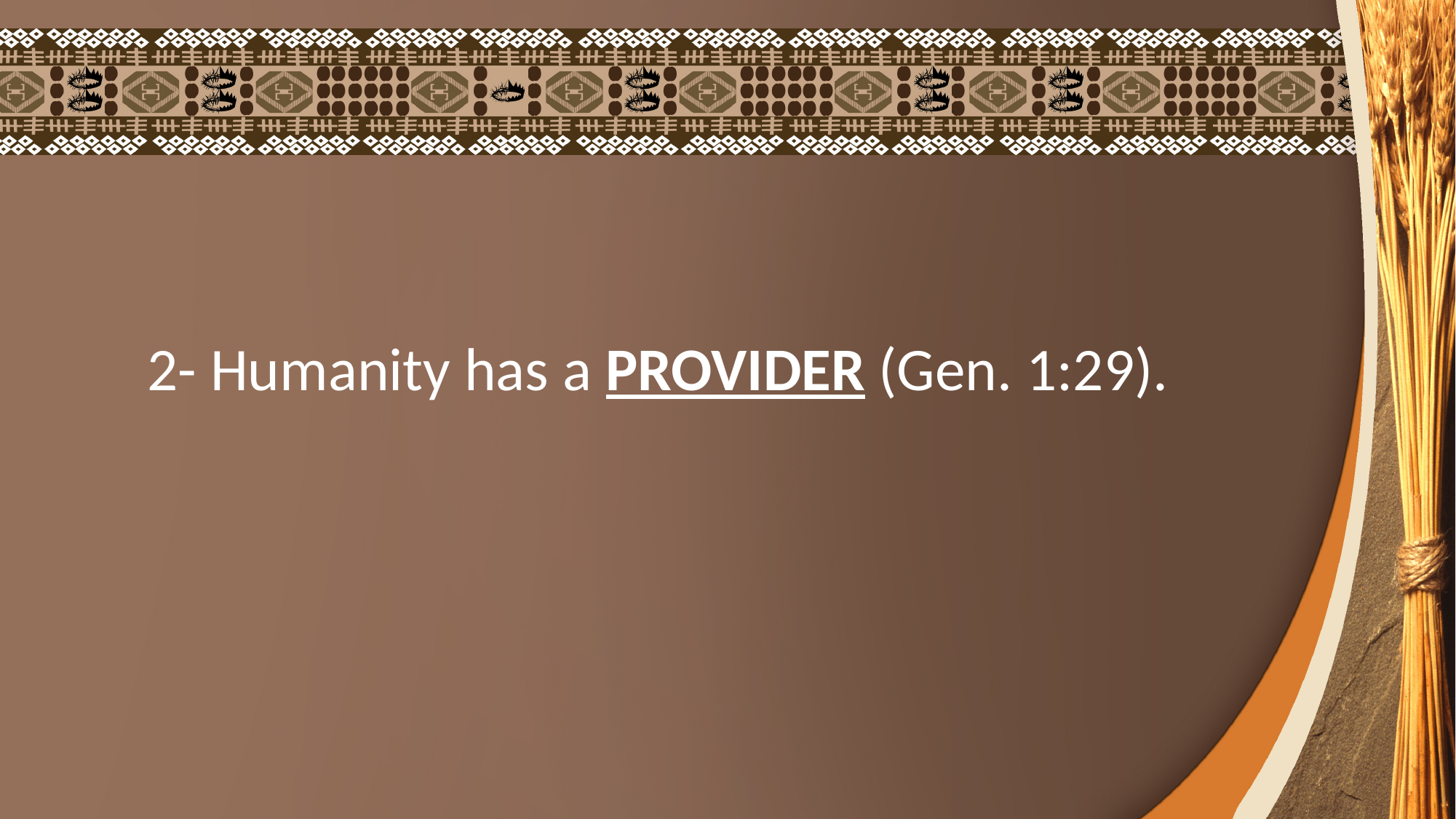

2- Humanity has a PROVIDER (Gen. 1:29).